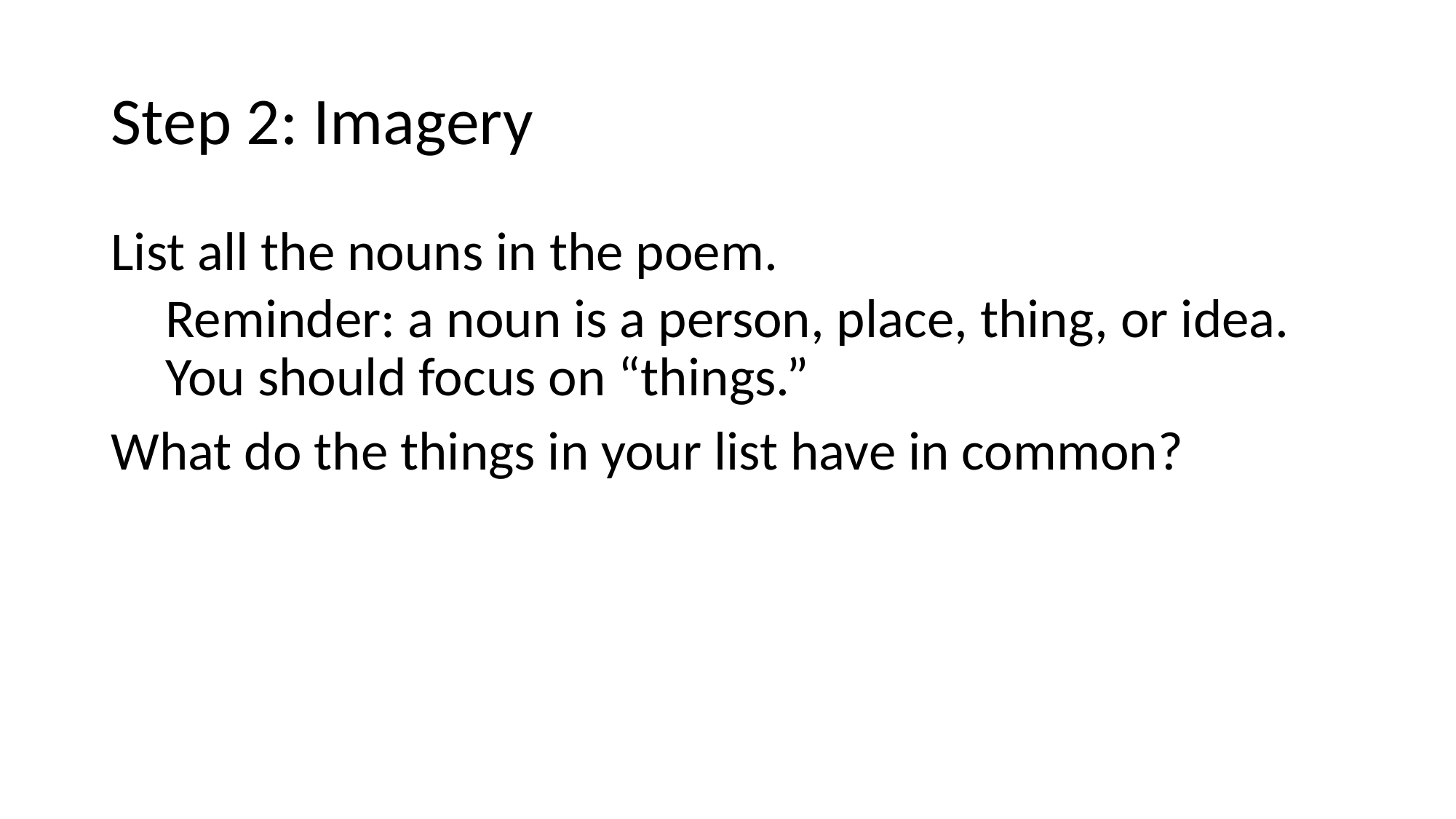

# Step 2: Imagery
List all the nouns in the poem.
Reminder: a noun is a person, place, thing, or idea. You should focus on “things.”
What do the things in your list have in common?